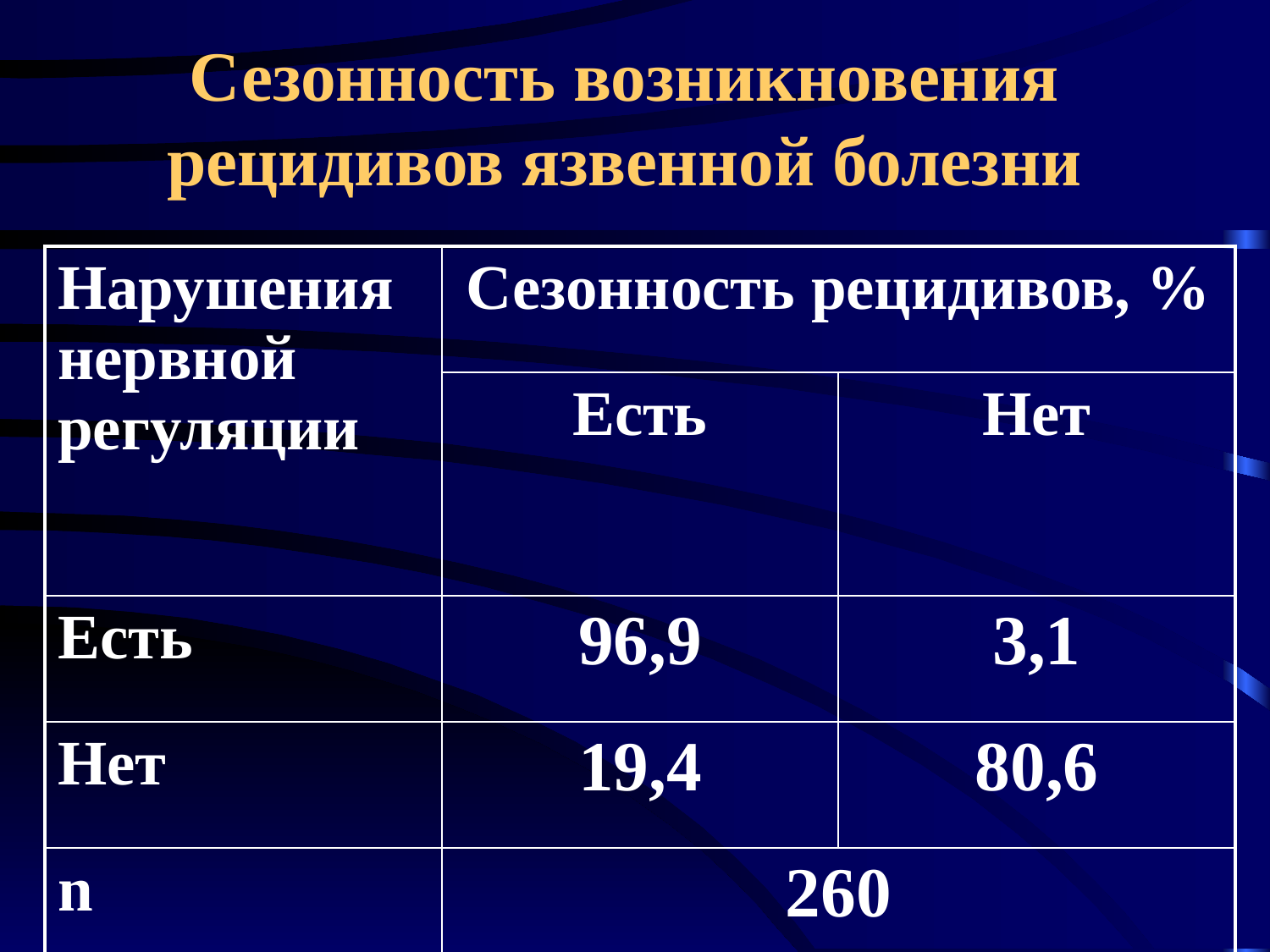

# Сезонность возникновения рецидивов язвенной болезни
| Нарушения нервной регуляции | Сезонность рецидивов, % |  |
| --- | --- | --- |
|  | Есть | Нет |
| Есть | 96,9 | 3,1 |
| Нет | 19,4 | 80,6 |
| n | 260 |  |